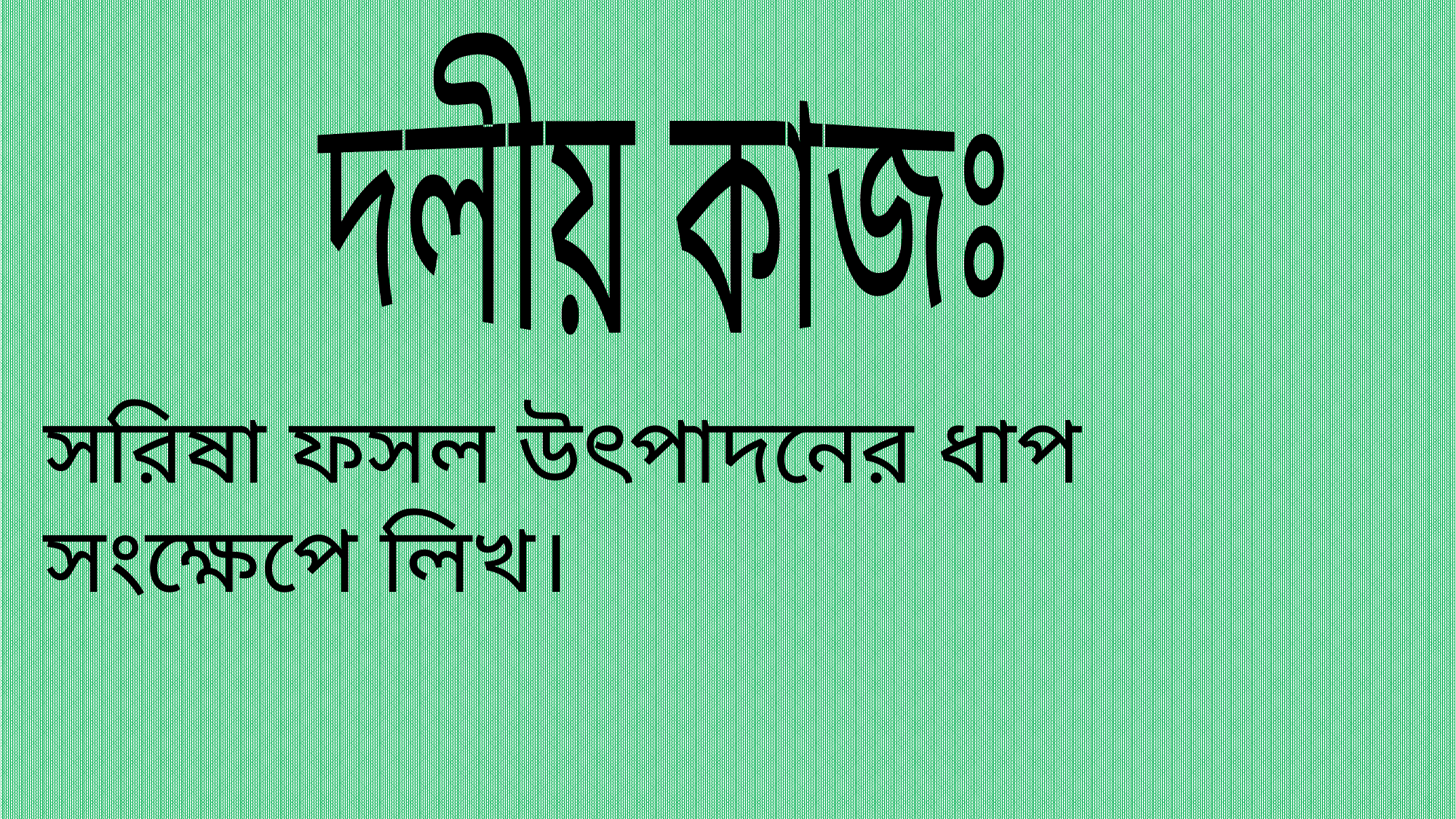

দলীয় কাজঃ
সরিষা ফসল উৎপাদনের ধাপ সংক্ষেপে লিখ।